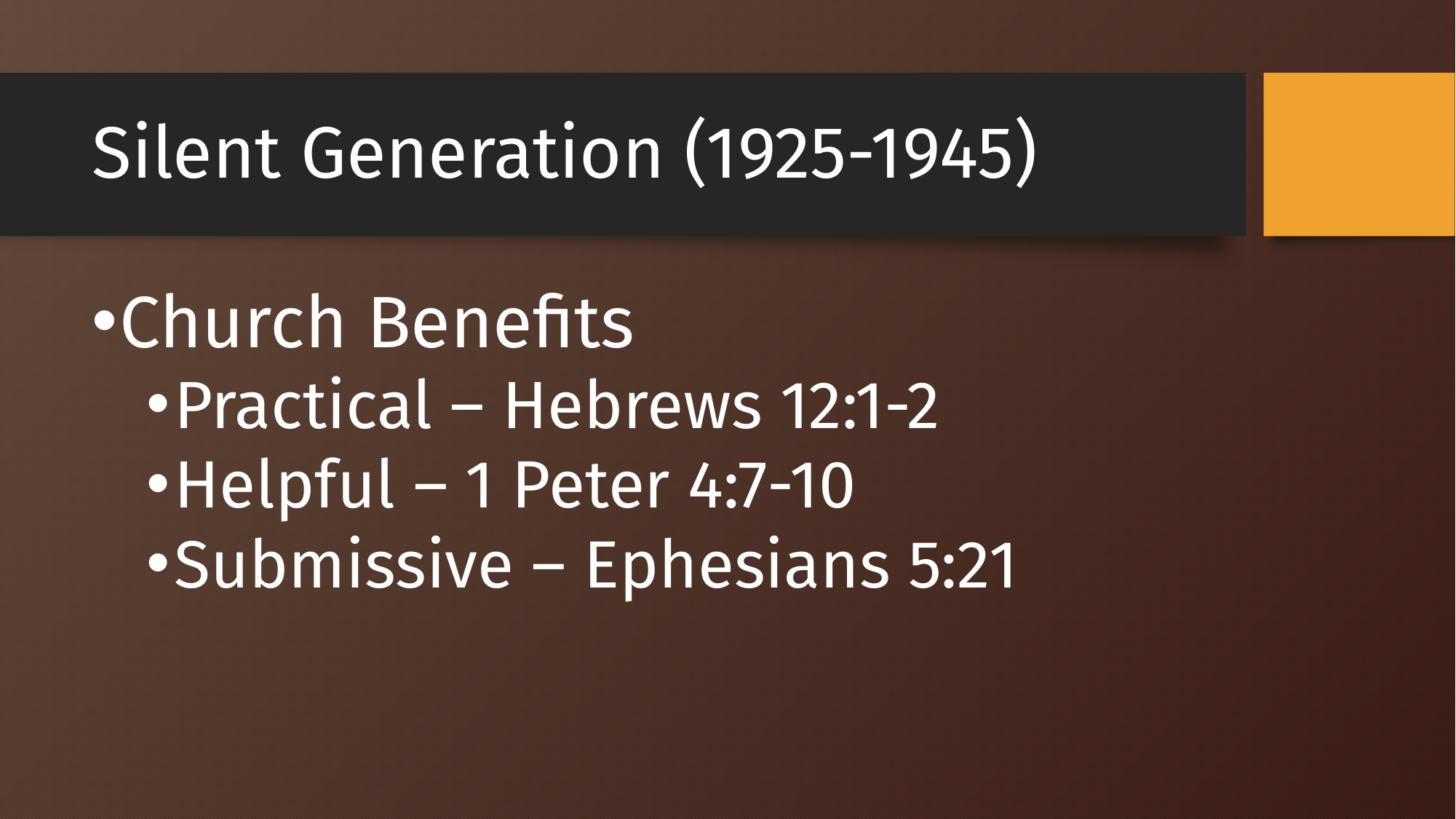

# Silent Generation (1925-1945)
Church Benefits
Practical – Hebrews 12:1-2
Helpful – 1 Peter 4:7-10
Submissive – Ephesians 5:21